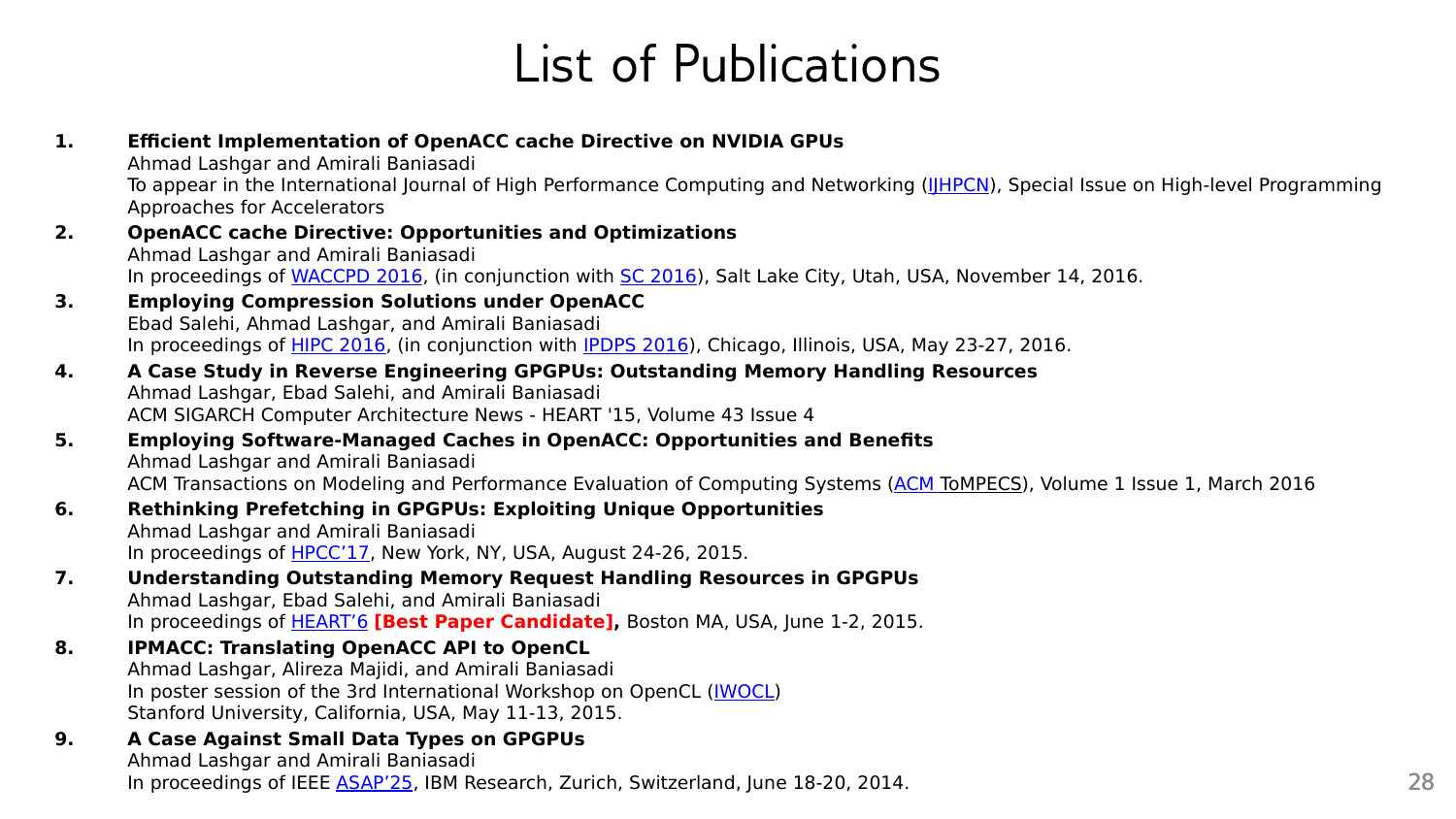

# List of Publications
Efficient Implementation of OpenACC cache Directive on NVIDIA GPUs
Ahmad Lashgar and Amirali Baniasadi
To appear in the International Journal of High Performance Computing and Networking (IJHPCN), Special Issue on High-level Programming Approaches for Accelerators
OpenACC cache Directive: Opportunities and Optimizations
Ahmad Lashgar and Amirali Baniasadi
In proceedings of WACCPD 2016, (in conjunction with SC 2016), Salt Lake City, Utah, USA, November 14, 2016.
Employing Compression Solutions under OpenACC
Ebad Salehi, Ahmad Lashgar, and Amirali Baniasadi
In proceedings of HIPC 2016, (in conjunction with IPDPS 2016), Chicago, Illinois, USA, May 23-27, 2016.
A Case Study in Reverse Engineering GPGPUs: Outstanding Memory Handling Resources
Ahmad Lashgar, Ebad Salehi, and Amirali Baniasadi
ACM SIGARCH Computer Architecture News - HEART '15, Volume 43 Issue 4
Employing Software-Managed Caches in OpenACC: Opportunities and Benefits
Ahmad Lashgar and Amirali Baniasadi
ACM Transactions on Modeling and Performance Evaluation of Computing Systems (ACM ToMPECS), Volume 1 Issue 1, March 2016
Rethinking Prefetching in GPGPUs: Exploiting Unique Opportunities
Ahmad Lashgar and Amirali Baniasadi
In proceedings of HPCC’17, New York, NY, USA, August 24-26, 2015.
Understanding Outstanding Memory Request Handling Resources in GPGPUs
Ahmad Lashgar, Ebad Salehi, and Amirali Baniasadi
In proceedings of HEART’6 [Best Paper Candidate], Boston MA, USA, June 1-2, 2015.
IPMACC: Translating OpenACC API to OpenCL
Ahmad Lashgar, Alireza Majidi, and Amirali Baniasadi
In poster session of the 3rd International Workshop on OpenCL (IWOCL)
Stanford University, California, USA, May 11-13, 2015.
A Case Against Small Data Types on GPGPUs
Ahmad Lashgar and Amirali Baniasadi
In proceedings of IEEE ASAP’25, IBM Research, Zurich, Switzerland, June 18-20, 2014.
28